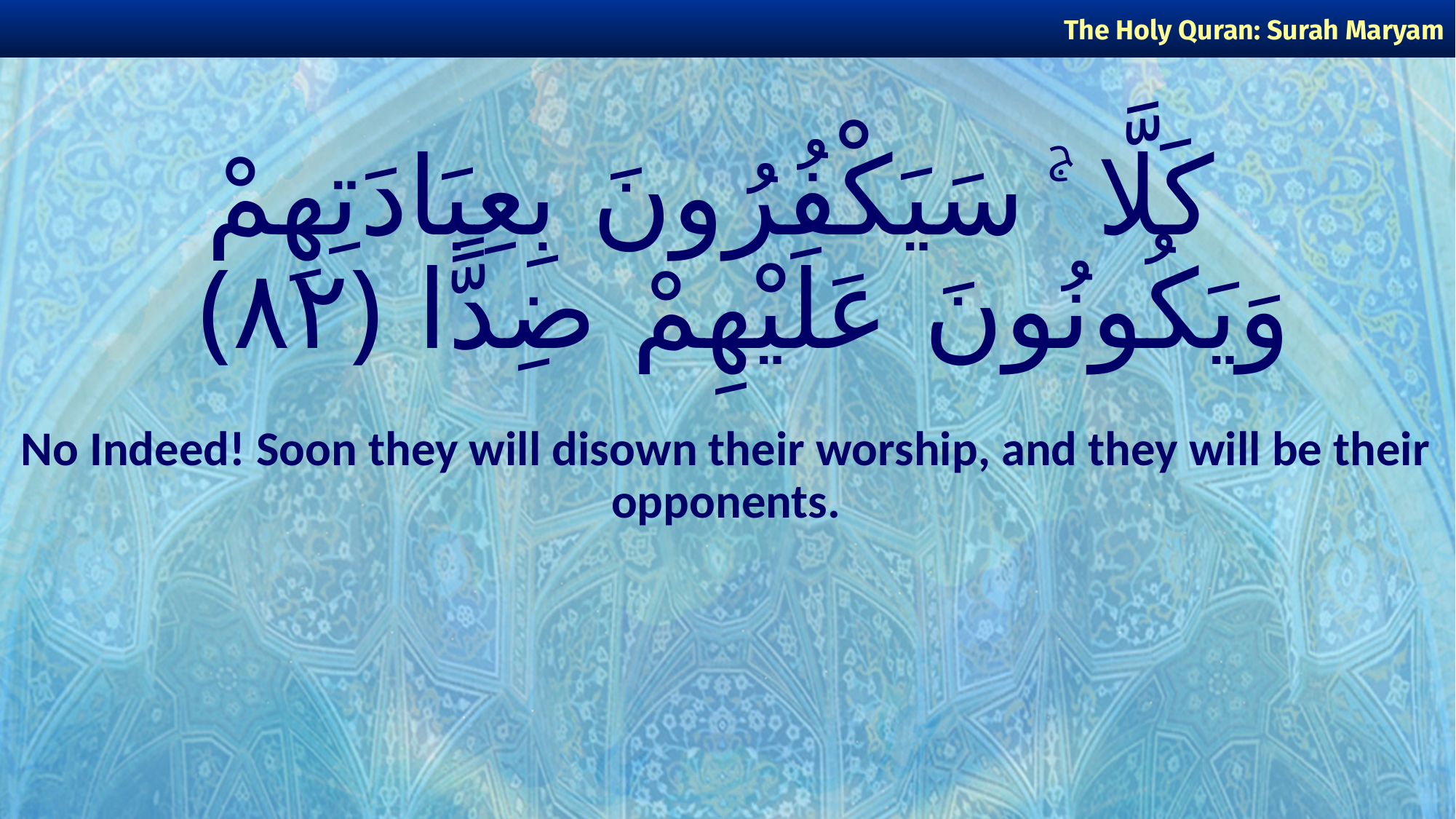

The Holy Quran: Surah Maryam
# كَلَّا ۚ سَيَكْفُرُونَ بِعِبَادَتِهِمْ وَيَكُونُونَ عَلَيْهِمْ ضِدًّا ﴿٨٢﴾
No Indeed! Soon they will disown their worship, and they will be their opponents.